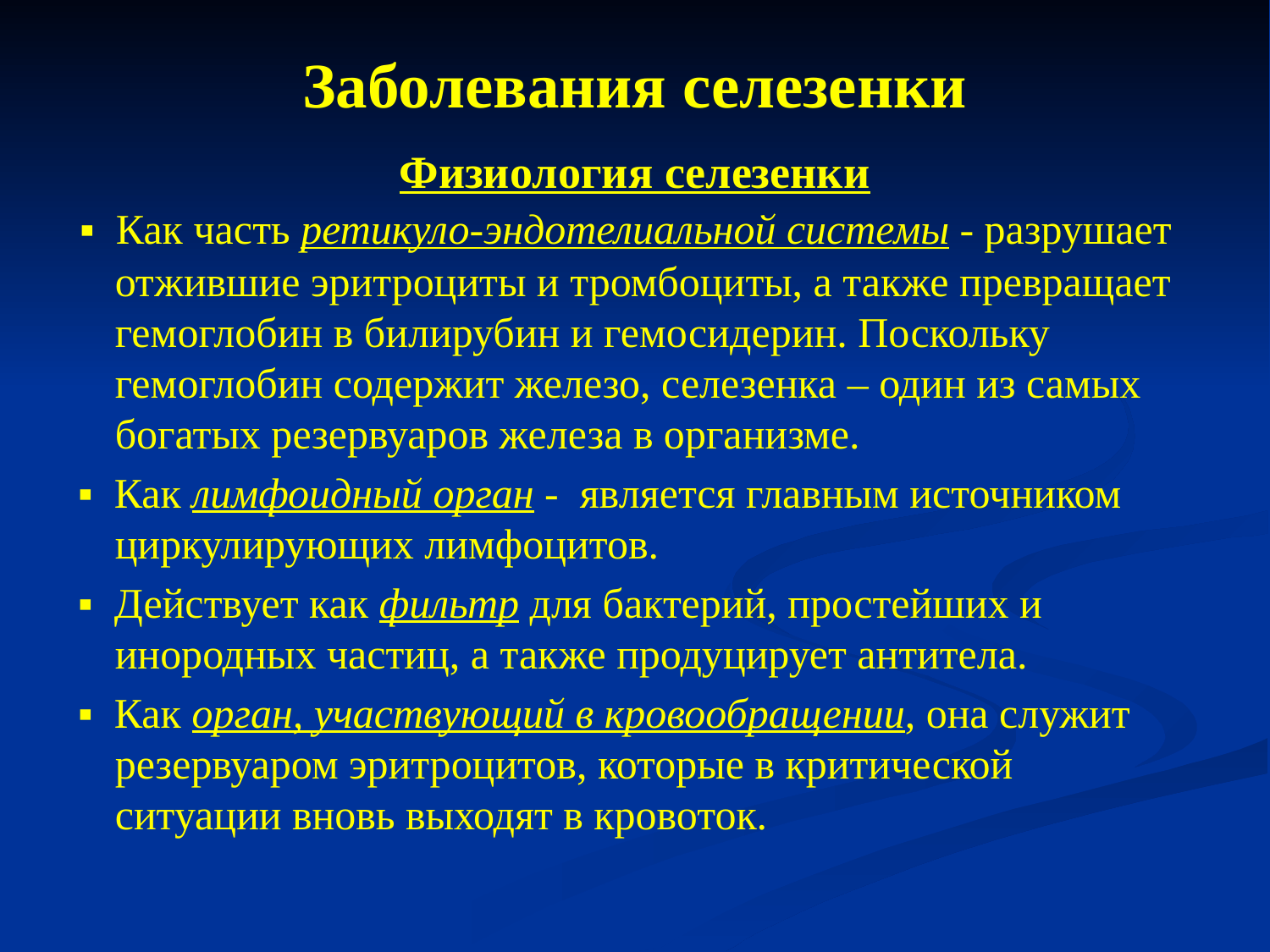

Заболевания селезенки
Физиология селезенки
 ▪  Как часть ретикуло-эндотелиальной системы - разрушает отжившие эритроциты и тромбоциты, а также превращает гемоглобин в билирубин и гемосидерин. Поскольку гемоглобин содержит железо, селезенка – один из самых богатых резервуаров железа в организме.
 ▪  Как лимфоидный орган -  является главным источником циркулирующих лимфоцитов.
 ▪  Действует как фильтр для бактерий, простейших и инородных частиц, а также продуцирует антитела.
 ▪  Как орган, участвующий в кровообращении, она служит резервуаром эритроцитов, которые в критической ситуации вновь выходят в кровоток.